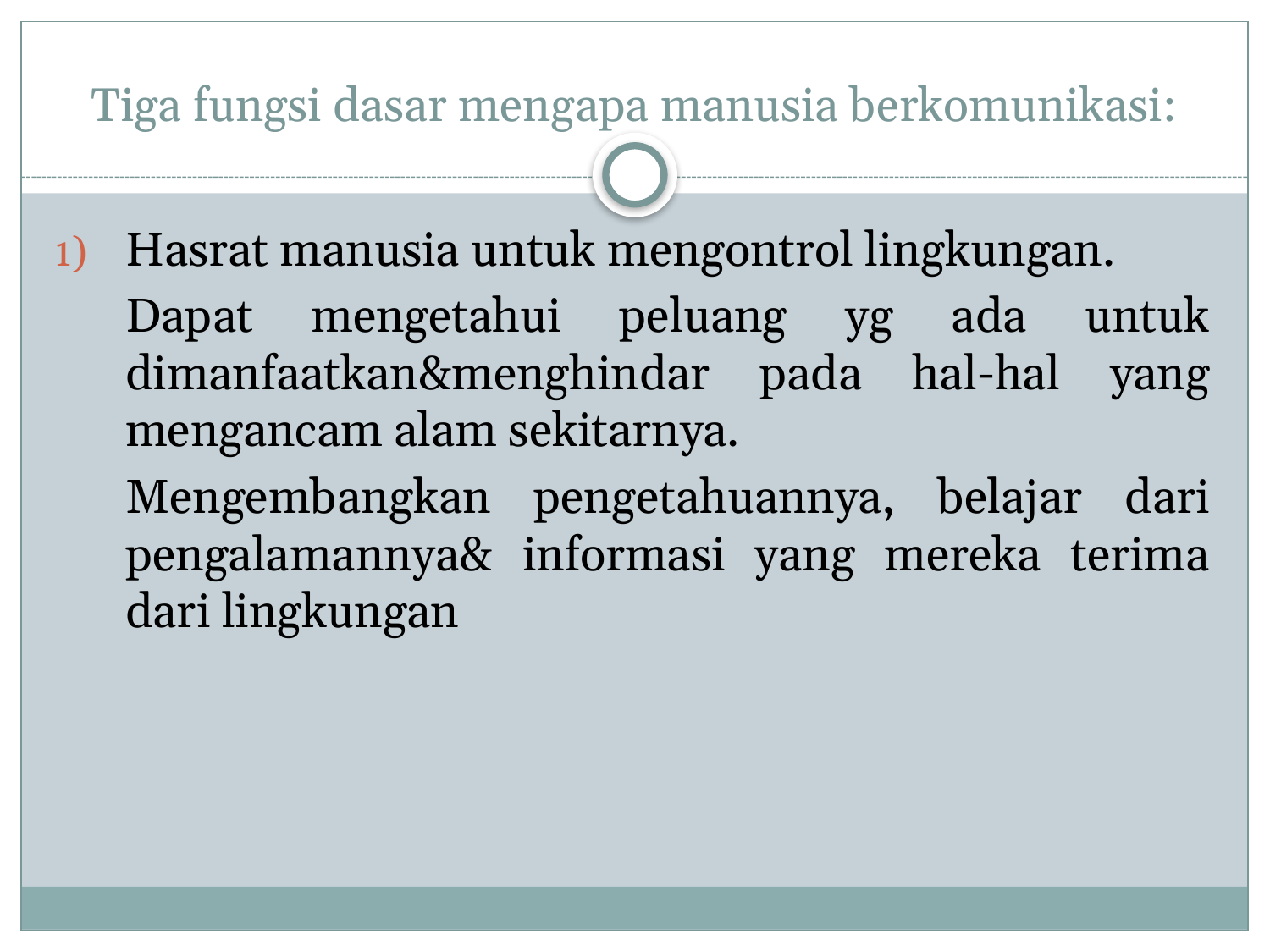

# Tiga fungsi dasar mengapa manusia berkomunikasi:
Hasrat manusia untuk mengontrol lingkungan.
	Dapat mengetahui peluang yg ada untuk dimanfaatkan&menghindar pada hal-hal yang mengancam alam sekitarnya.
	Mengembangkan pengetahuannya, belajar dari pengalamannya& informasi yang mereka terima dari lingkungan